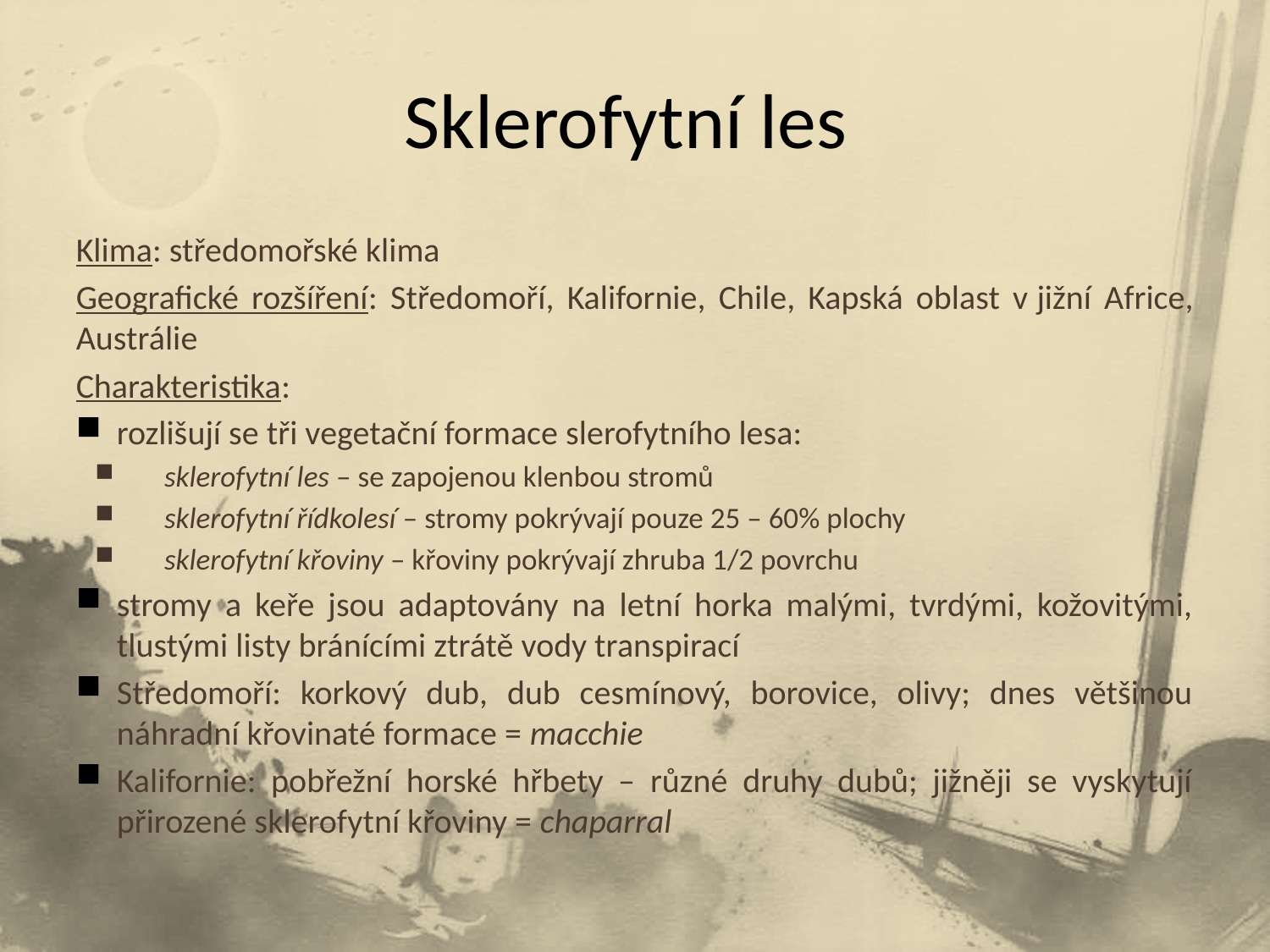

# Sklerofytní les
Klima: středomořské klima
Geografické rozšíření: Středomoří, Kalifornie, Chile, Kapská oblast v jižní Africe, Austrálie
Charakteristika:
rozlišují se tři vegetační formace slerofytního lesa:
sklerofytní les – se zapojenou klenbou stromů
sklerofytní řídkolesí – stromy pokrývají pouze 25 – 60% plochy
sklerofytní křoviny – křoviny pokrývají zhruba 1/2 povrchu
stromy a keře jsou adaptovány na letní horka malými, tvrdými, kožovitými, tlustými listy bránícími ztrátě vody transpirací
Středomoří: korkový dub, dub cesmínový, borovice, olivy; dnes většinou náhradní křovinaté formace = macchie
Kalifornie: pobřežní horské hřbety – různé druhy dubů; jižněji se vyskytují přirozené sklerofytní křoviny = chaparral